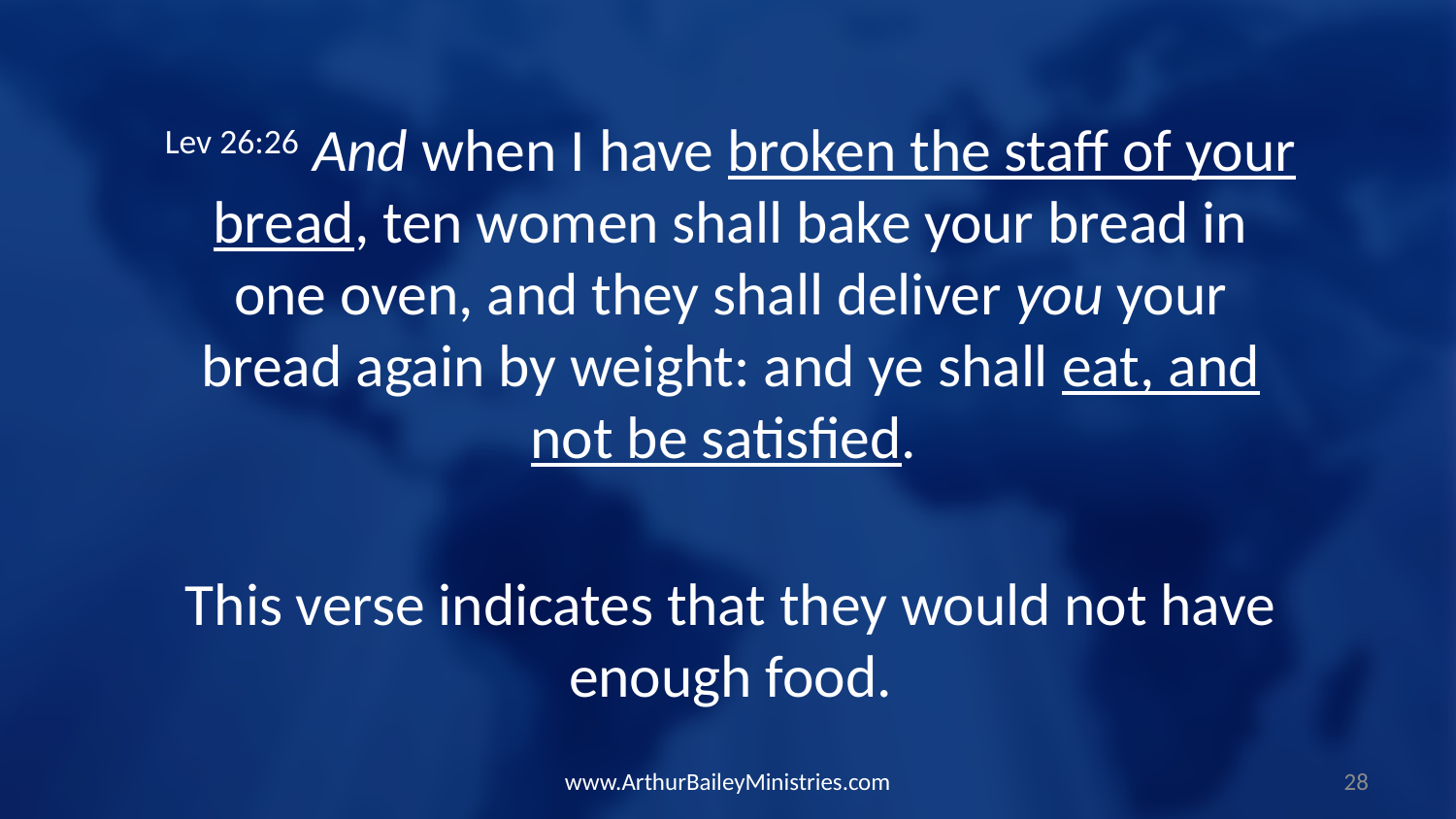

Lev 26:26 And when I have broken the staff of your bread, ten women shall bake your bread in one oven, and they shall deliver you your bread again by weight: and ye shall eat, and not be satisfied.

This verse indicates that they would not have enough food.

www.ArthurBaileyMinistries.com
28